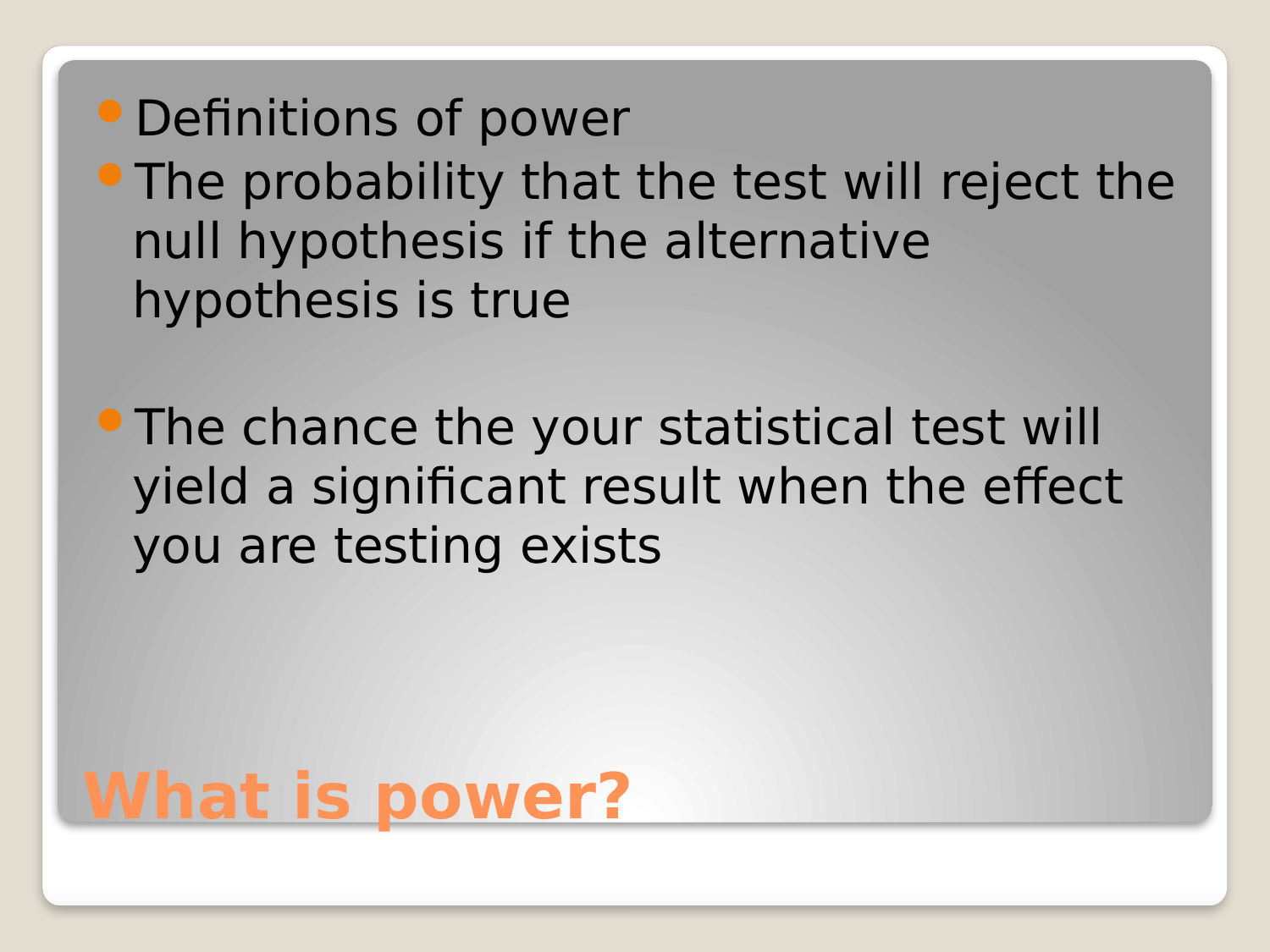

Definitions of power
The probability that the test will reject the null hypothesis if the alternative hypothesis is true

The chance the your statistical test will yield a significant result when the effect you are testing exists
# What is power?